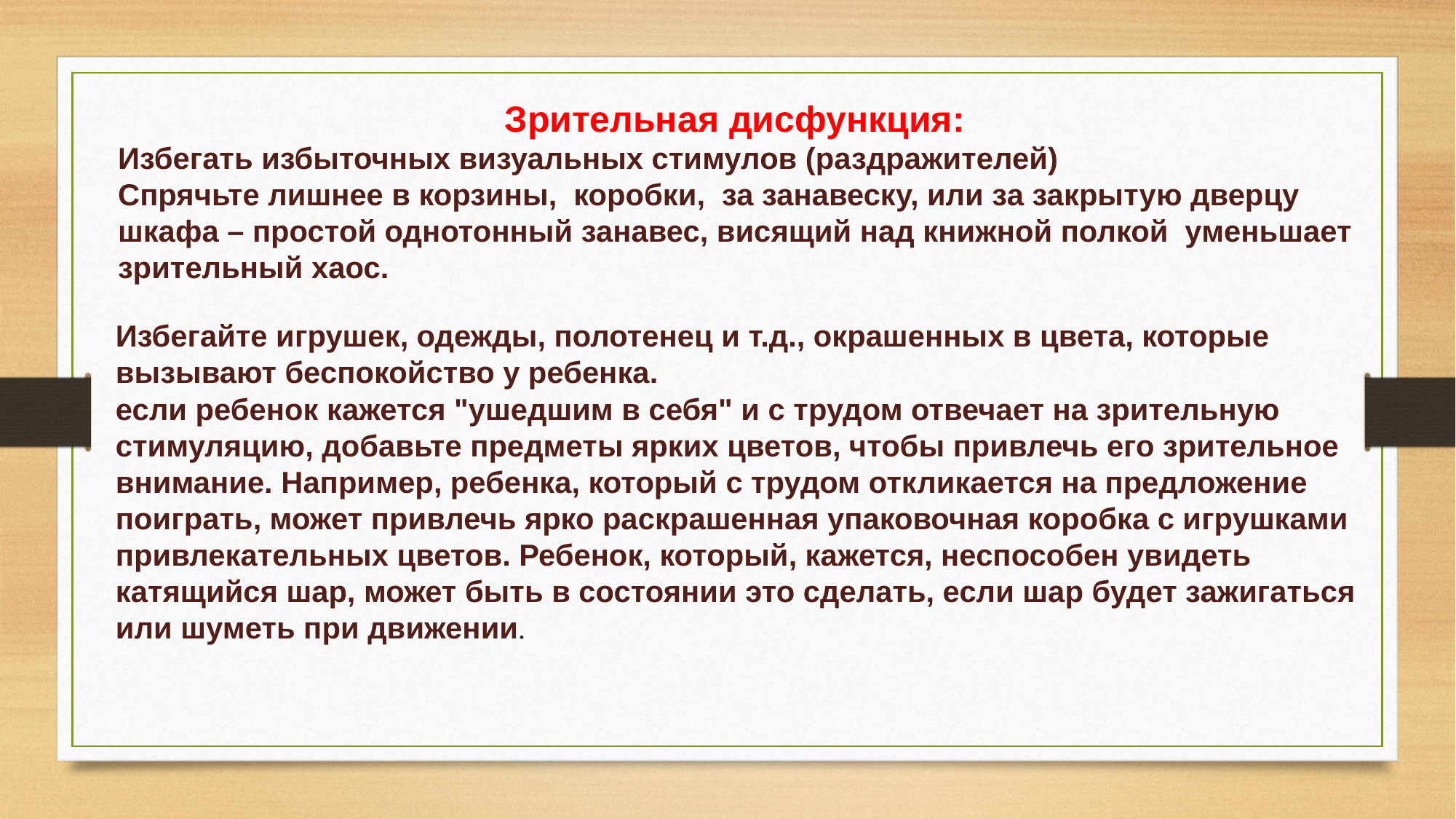

Зрительная дисфункция:
Избегать избыточных визуальных стимулов (раздражителей)
Спрячьте лишнее в корзины,  коробки,  за занавеску, или за закрытую дверцу шкафа – простой однотонный занавес, висящий над книжной полкой  уменьшает зрительный хаос.

Избегайте игрушек, одежды, полотенец и т.д., окрашенных в цвета, которые вызывают беспокойство у ребенка.
если ребенок кажется "ушедшим в себя" и с трудом отвечает на зрительную стимуляцию, добавьте предметы ярких цветов, чтобы привлечь его зрительное внимание. Например, ребенка, который с трудом откликается на предложение поиграть, может привлечь ярко раскрашенная упаковочная коробка с игрушками привлекательных цветов. Ребенок, который, кажется, неспособен увидеть катящийся шар, может быть в состоянии это сделать, если шар будет зажигаться или шуметь при движении.